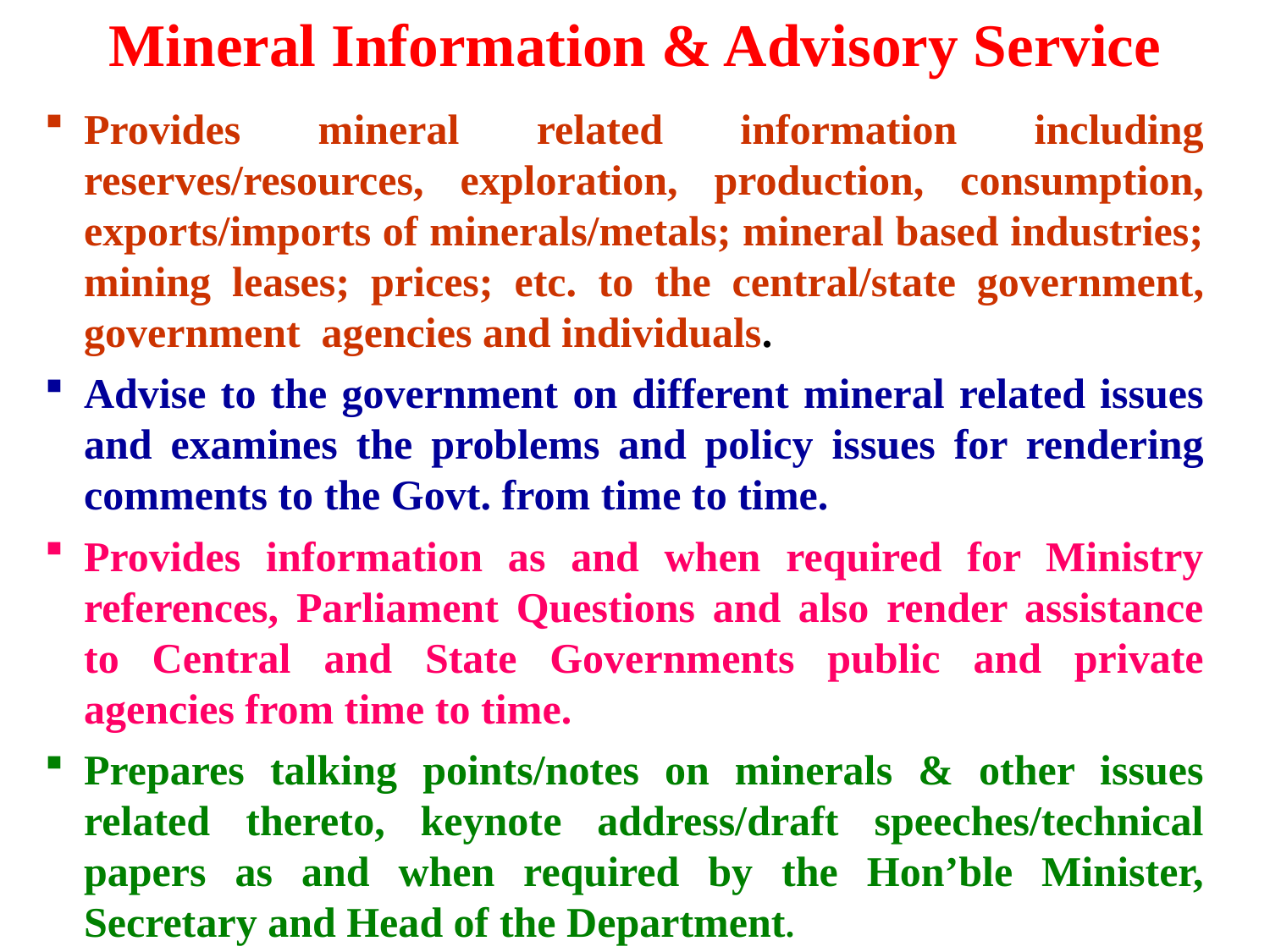

# Mineral Information & Advisory Service
Provides mineral related information including reserves/resources, exploration, production, consumption, exports/imports of minerals/metals; mineral based industries; mining leases; prices; etc. to the central/state government, government  agencies and individuals.
Advise to the government on different mineral related issues and examines the problems and policy issues for rendering comments to the Govt. from time to time.
Provides information as and when required for Ministry references, Parliament Questions and also render assistance to Central and State Governments public and private agencies from time to time.
Prepares talking points/notes on minerals & other issues related thereto, keynote address/draft speeches/technical papers as and when required by the Hon’ble Minister, Secretary and Head of the Department.